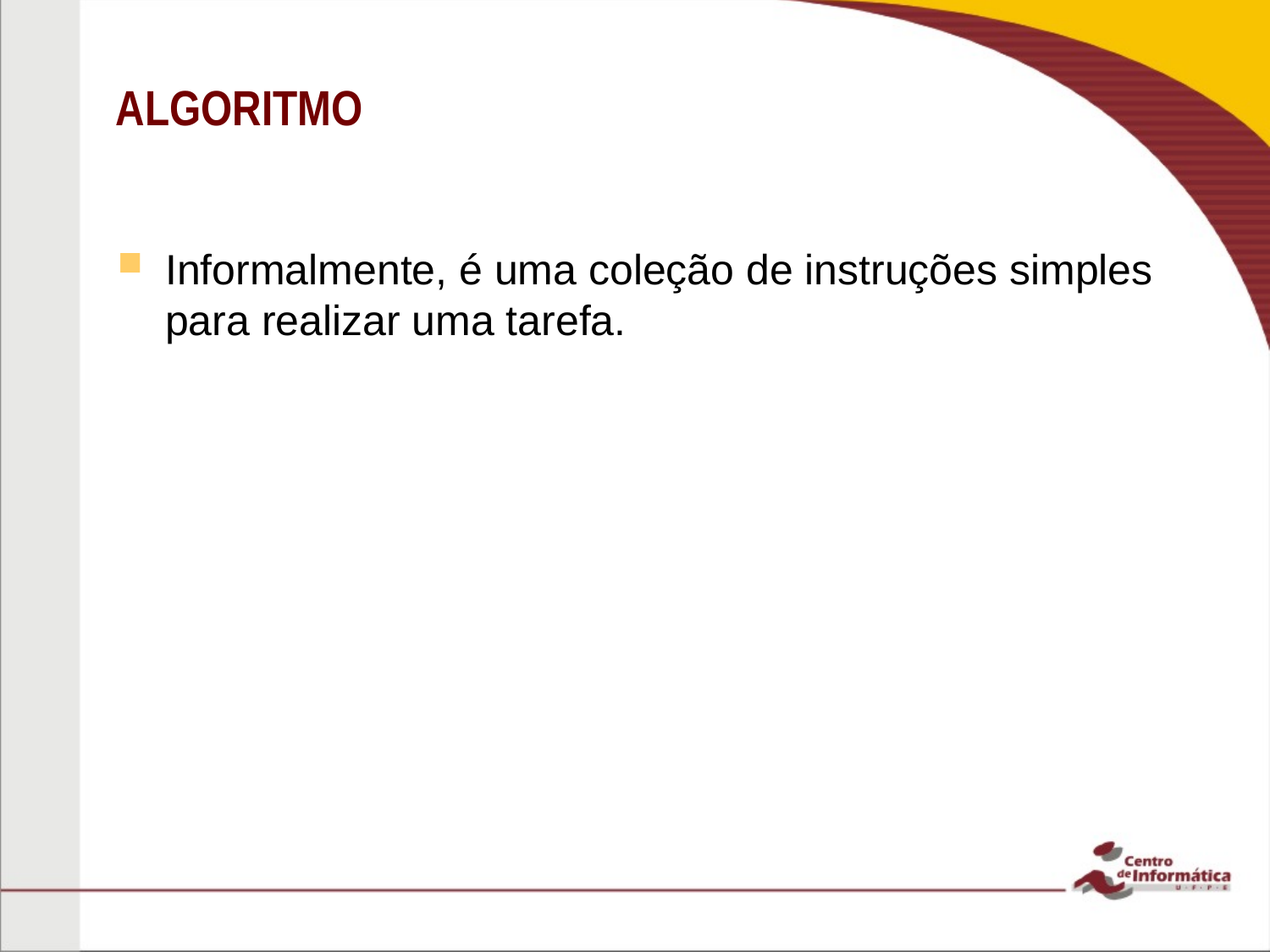

ALGORITMO
Informalmente, é uma coleção de instruções simples para realizar uma tarefa.